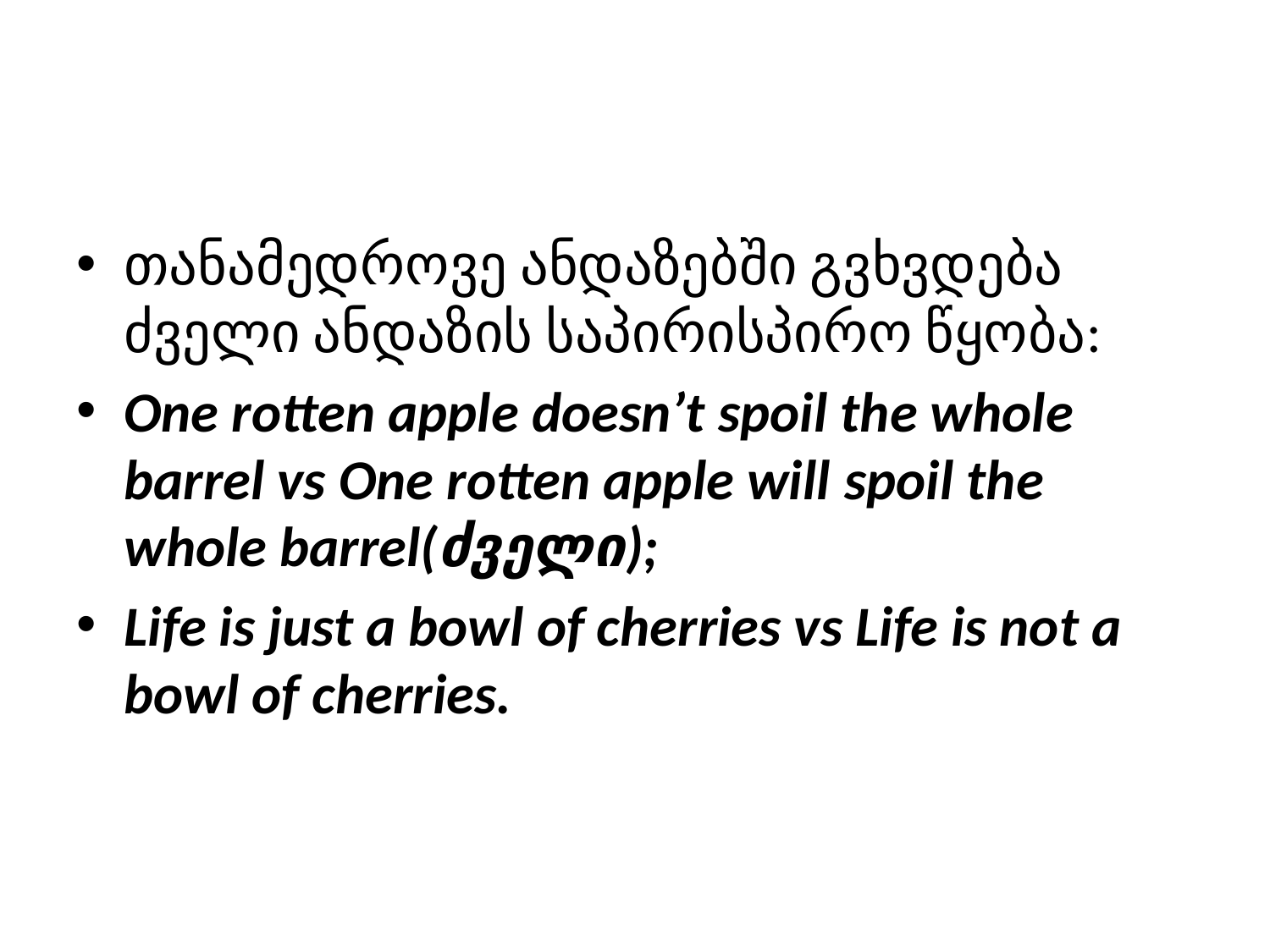

#
თანამედროვე ანდაზებში გვხვდება ძველი ანდაზის საპირისპირო წყობა:
One rotten apple doesn’t spoil the whole barrel vs One rotten apple will spoil the whole barrel(ძველი);
Life is just a bowl of cherries vs Life is not a bowl of cherries.